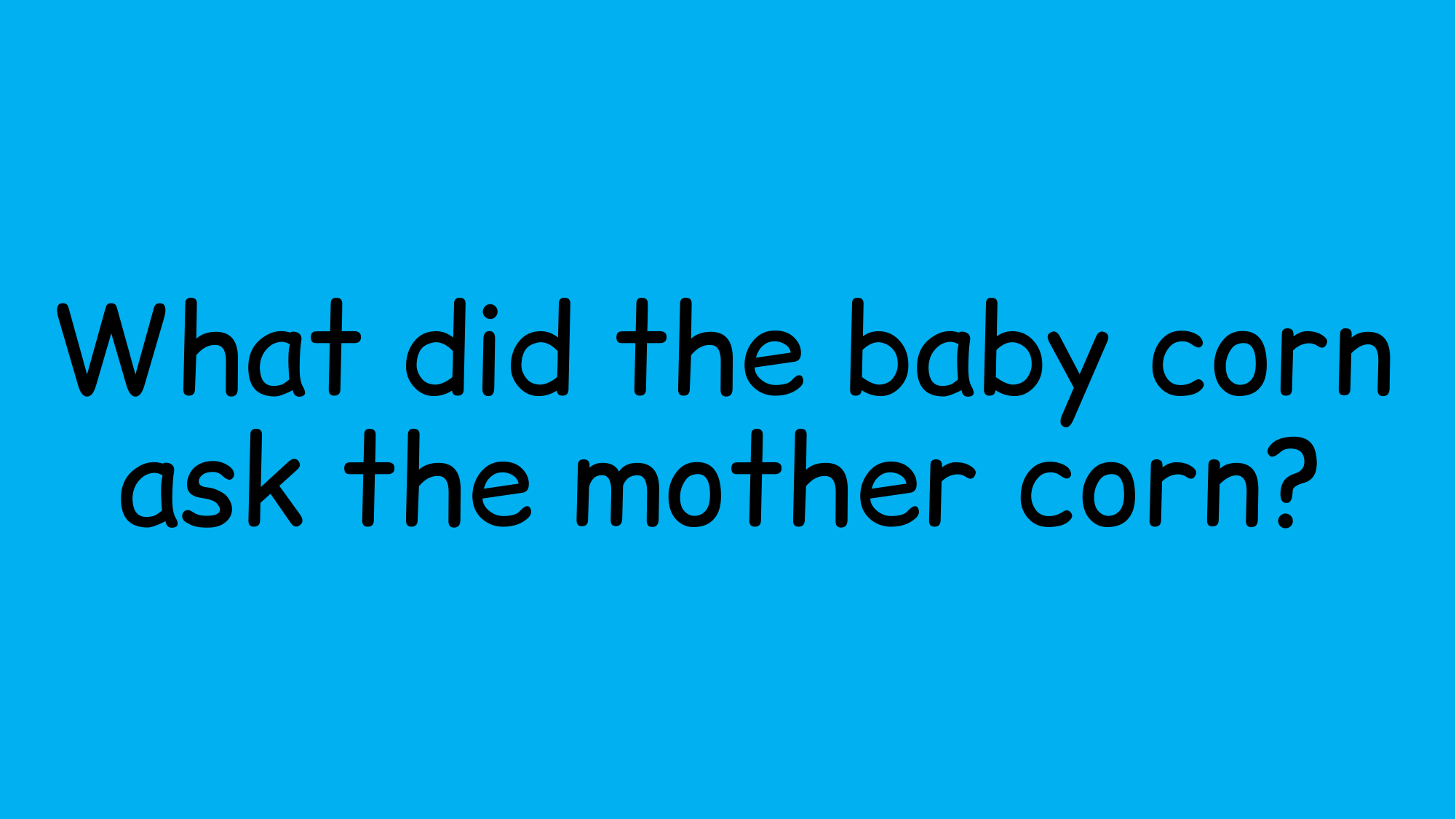

# What did the baby corn ask the mother corn?